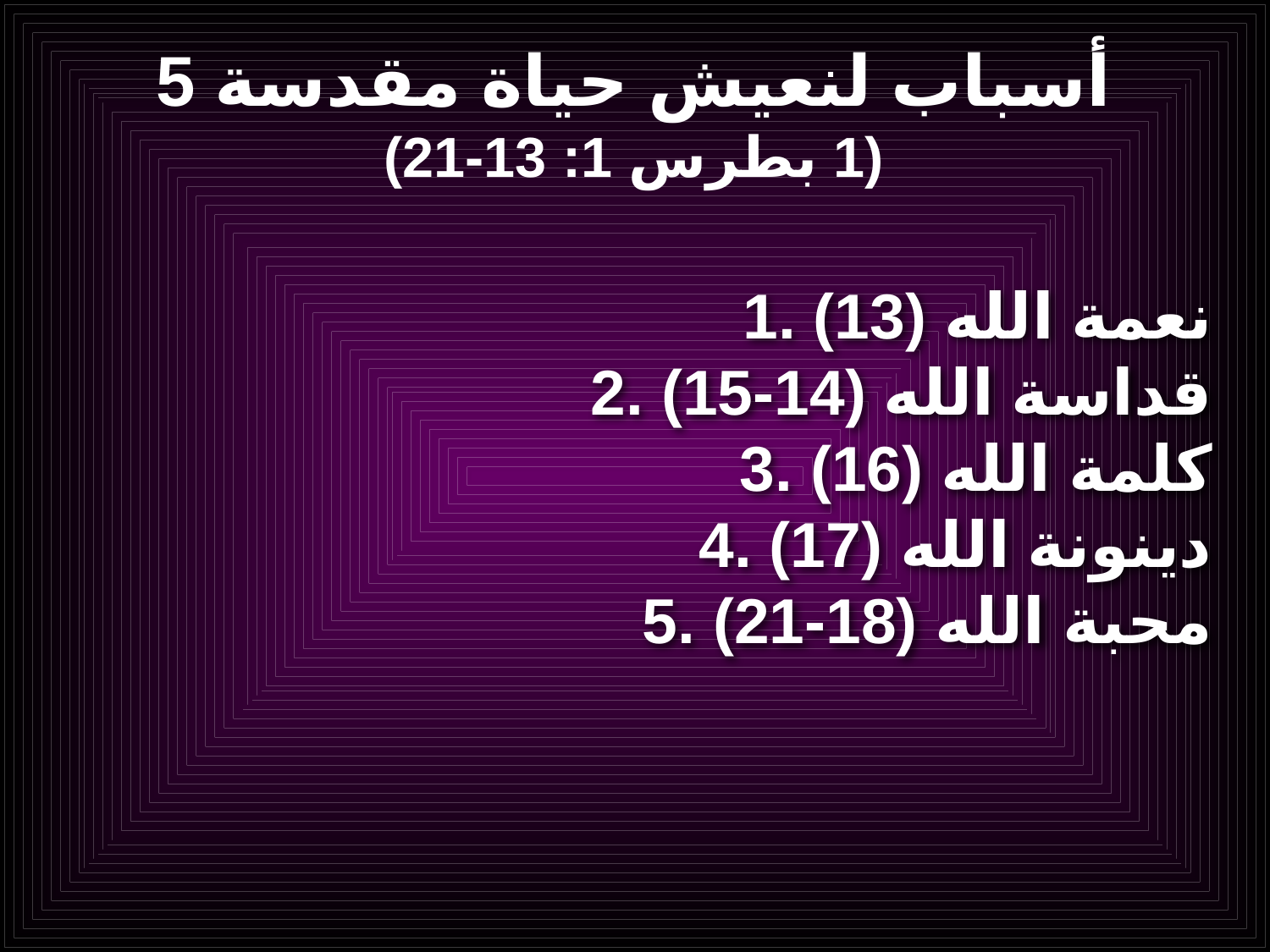

# 5 أسباب لنعيش حياة مقدسة (1 بطرس 1: 13-21)
1. نعمة الله (13)
2. قداسة الله (14-15)
3. كلمة الله (16)
4. دينونة الله (17)
5. محبة الله (18-21)